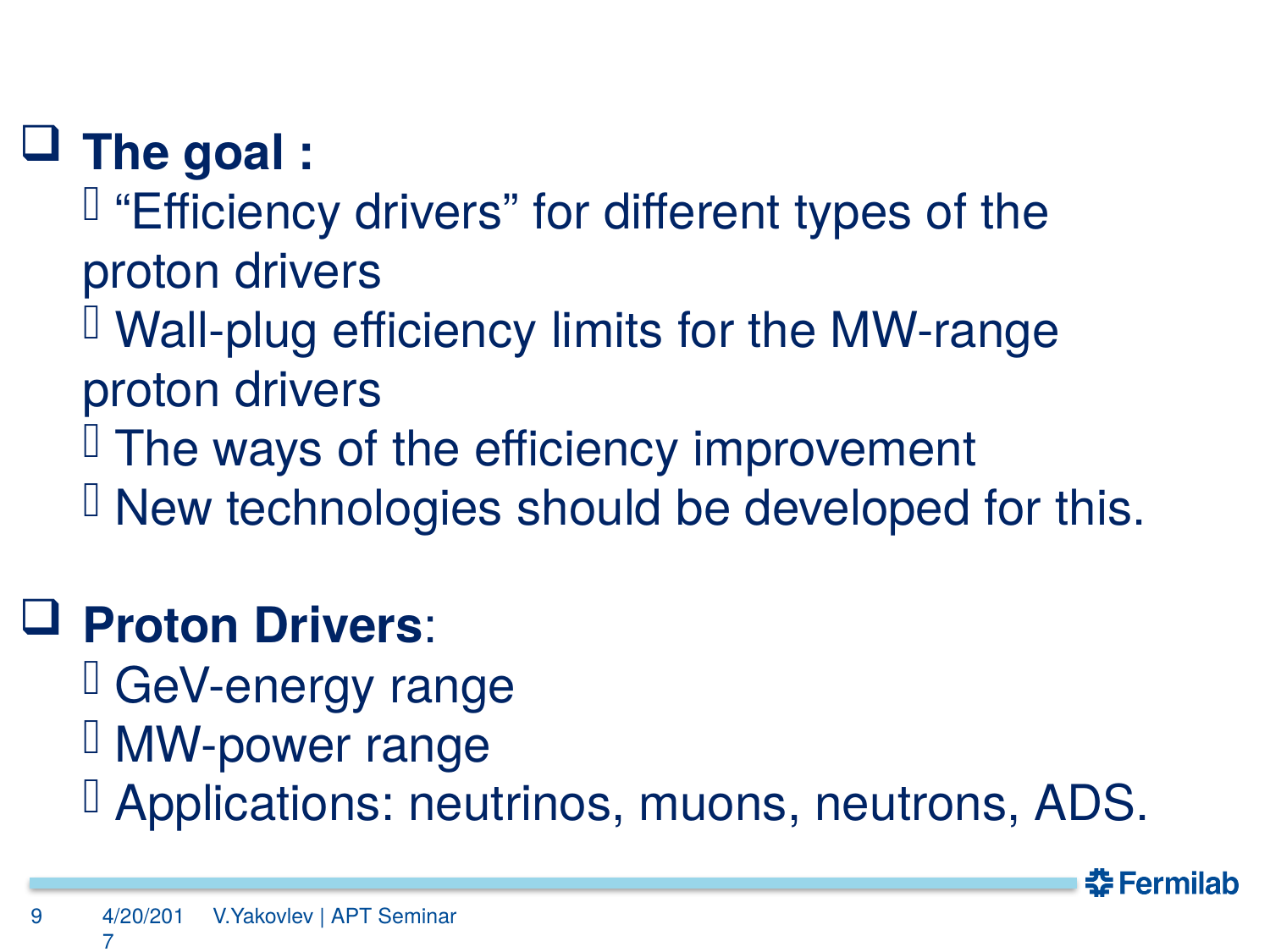

The goal :
 “Efficiency drivers” for different types of the proton drivers
 Wall-plug efficiency limits for the MW-range proton drivers
 The ways of the efficiency improvement
 New technologies should be developed for this.

Proton Drivers:
 GeV-energy range
 MW-power range
 Applications: neutrinos, muons, neutrons, ADS.
9
4/20/2017
V.Yakovlev | APT Seminar